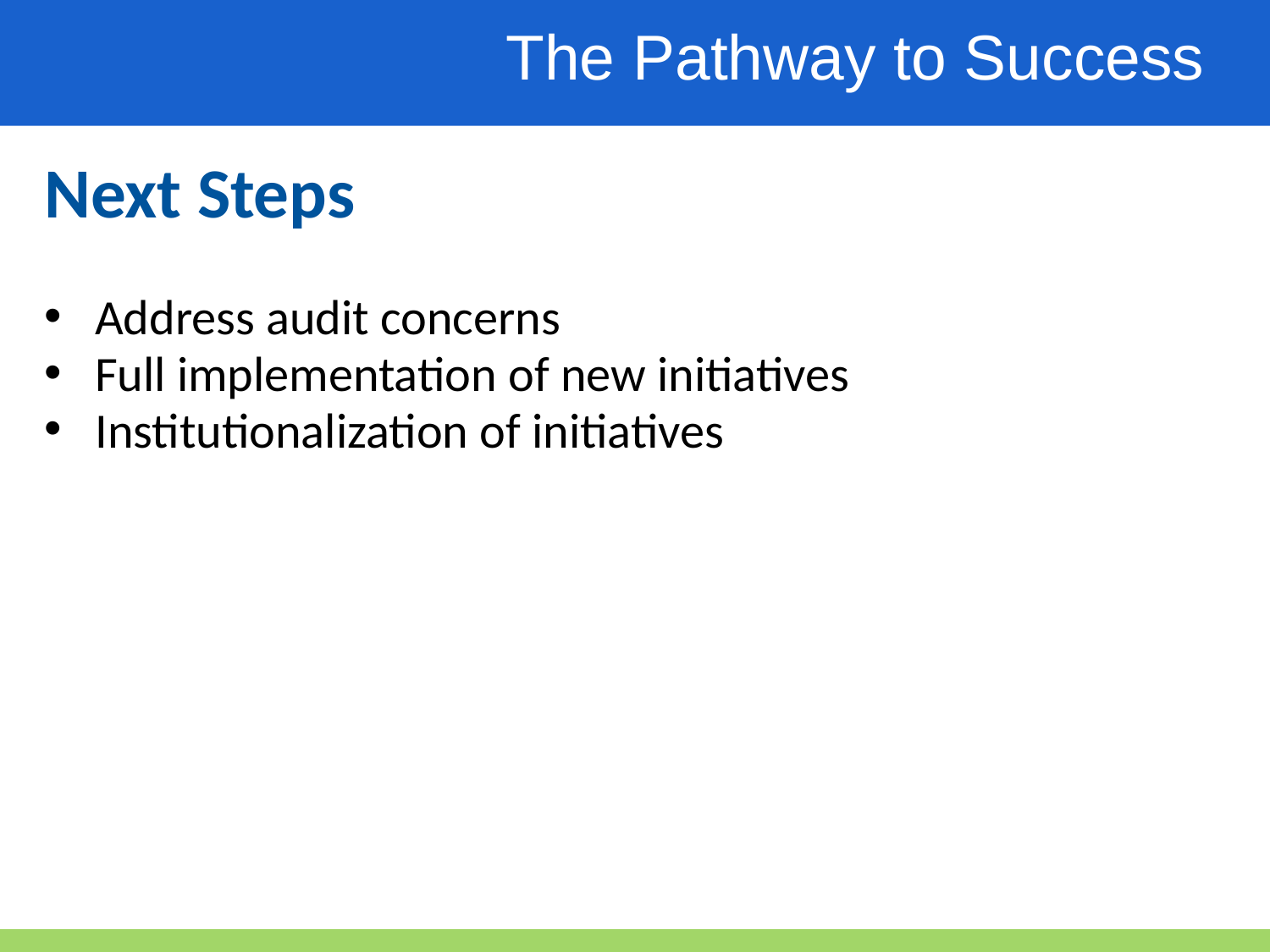

The Pathway to Success
Next Steps

Address audit concerns
Full implementation of new initiatives
Institutionalization of initiatives